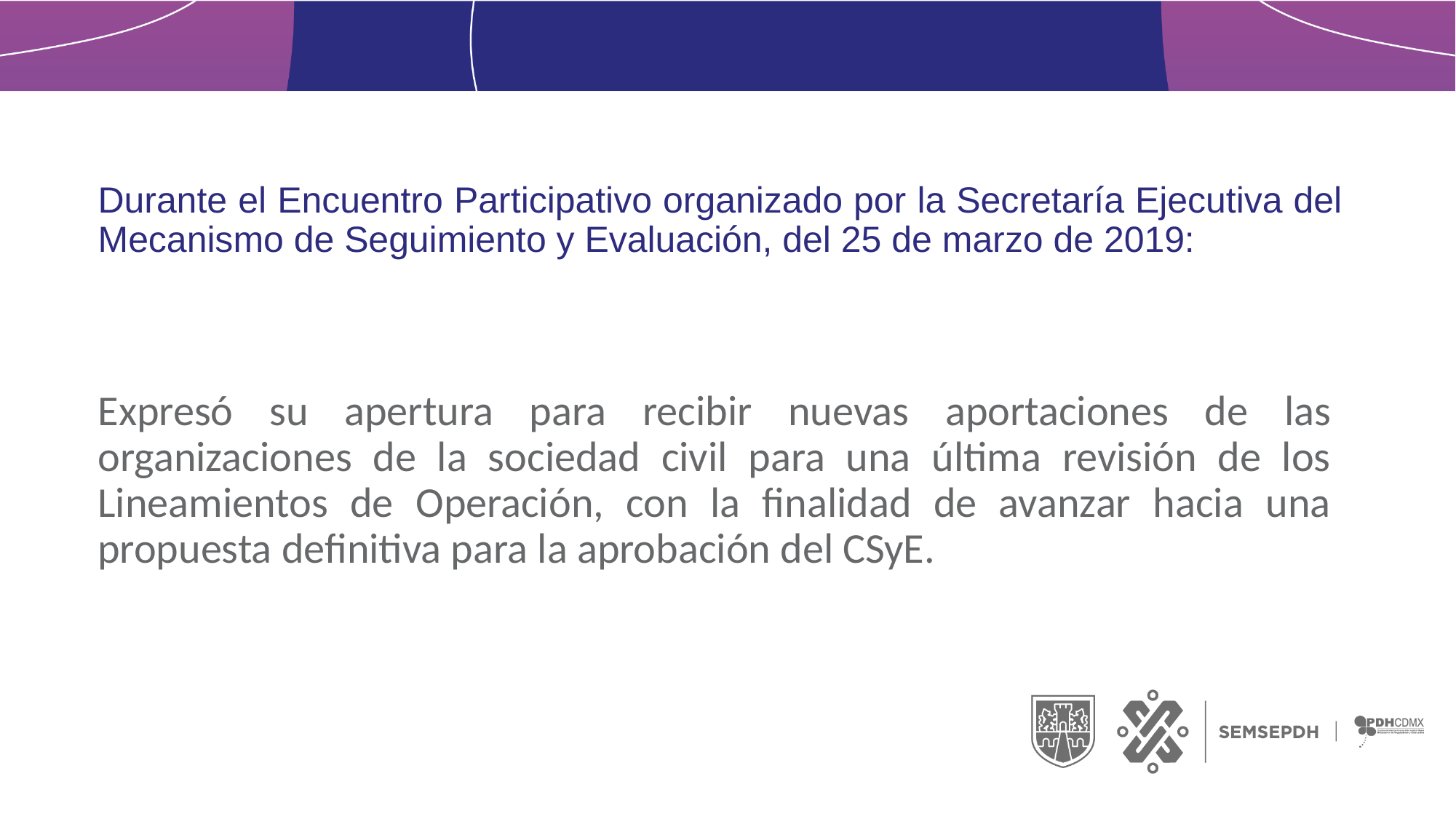

# Durante el Encuentro Participativo organizado por la Secretaría Ejecutiva del Mecanismo de Seguimiento y Evaluación, del 25 de marzo de 2019:

Expresó su apertura para recibir nuevas aportaciones de las organizaciones de la sociedad civil para una última revisión de los Lineamientos de Operación, con la finalidad de avanzar hacia una propuesta definitiva para la aprobación del CSyE.